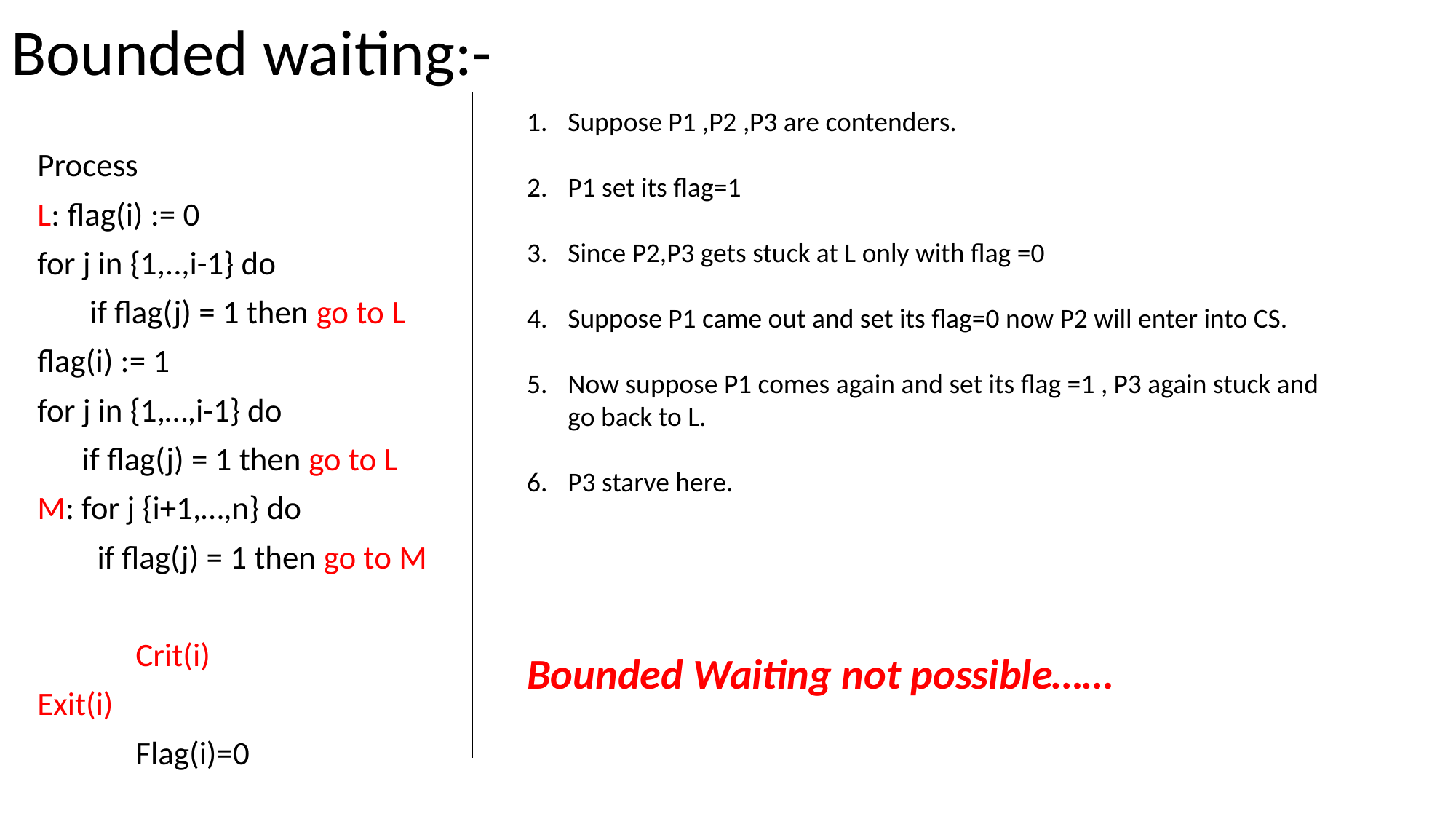

# Bounded waiting:-

Suppose P1 ,P2 ,P3 are contenders.

P1 set its flag=1

Since P2,P3 gets stuck at L only with flag =0

Suppose P1 came out and set its flag=0 now P2 will enter into CS.

Now suppose P1 comes again and set its flag =1 , P3 again stuck and go back to L.

P3 starve here.

Bounded Waiting not possible……

Process
L: flag(i) := 0
for j in {1,..,i-1} do
       if flag(j) = 1 then go to L
flag(i) := 1
for j in {1,…,i-1} do
      if flag(j) = 1 then go to L
M: for j {i+1,…,n} do
        if flag(j) = 1 then go to M

	Crit(i)
Exit(i)
	Flag(i)=0